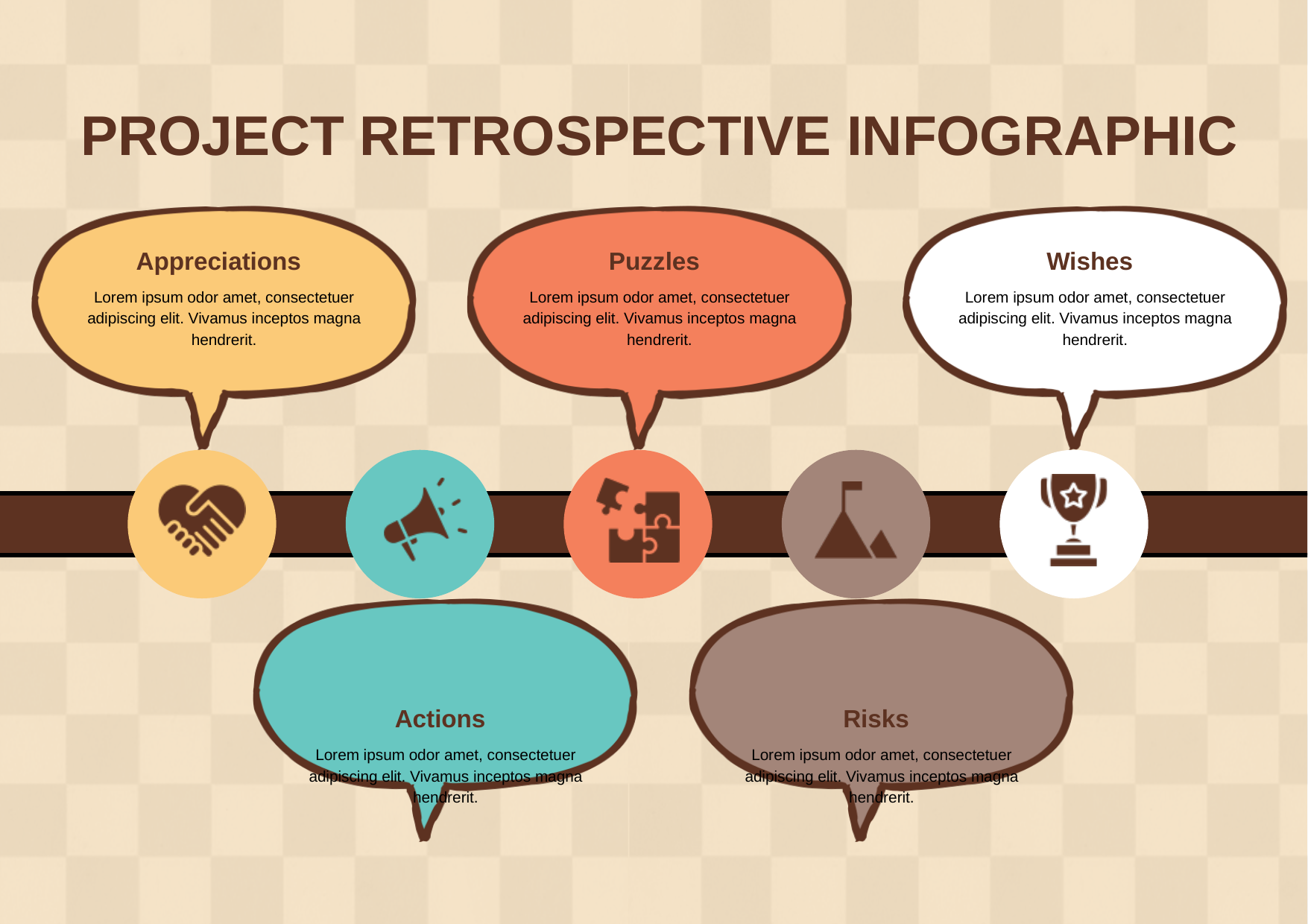

PROJECT RETROSPECTIVE INFOGRAPHIC

Appreciations
Lorem ipsum odor amet, consectetuer adipiscing elit. Vivamus inceptos magna hendrerit.
Puzzles
Lorem ipsum odor amet, consectetuer adipiscing elit. Vivamus inceptos magna hendrerit.
Wishes
Lorem ipsum odor amet, consectetuer adipiscing elit. Vivamus inceptos magna hendrerit.

Actions
Lorem ipsum odor amet, consectetuer adipiscing elit. Vivamus inceptos magna hendrerit.
Risks
Lorem ipsum odor amet, consectetuer adipiscing elit. Vivamus inceptos magna hendrerit.